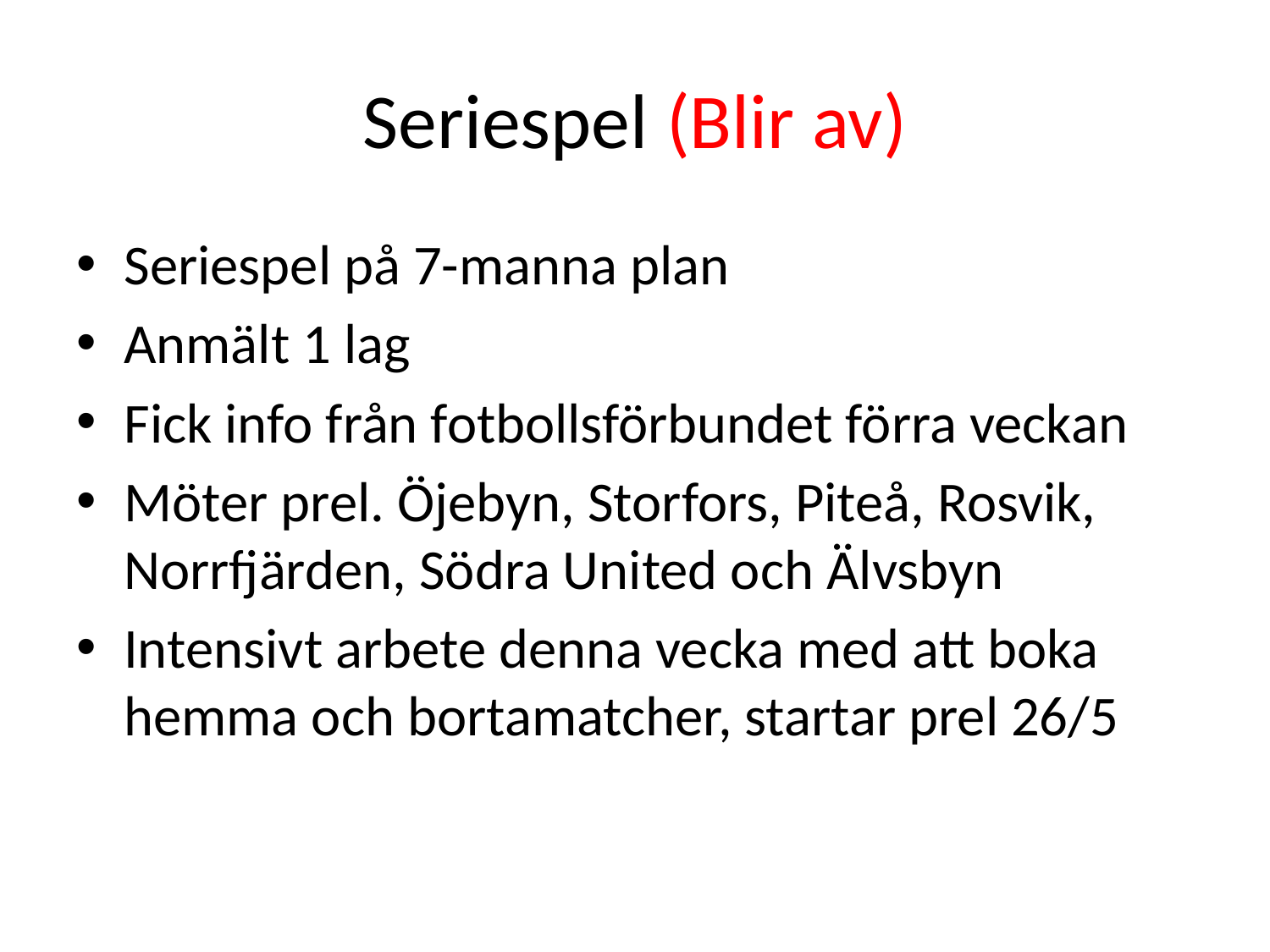

# Seriespel (Blir av)
Seriespel på 7-manna plan
Anmält 1 lag
Fick info från fotbollsförbundet förra veckan
Möter prel. Öjebyn, Storfors, Piteå, Rosvik, Norrfjärden, Södra United och Älvsbyn
Intensivt arbete denna vecka med att boka hemma och bortamatcher, startar prel 26/5